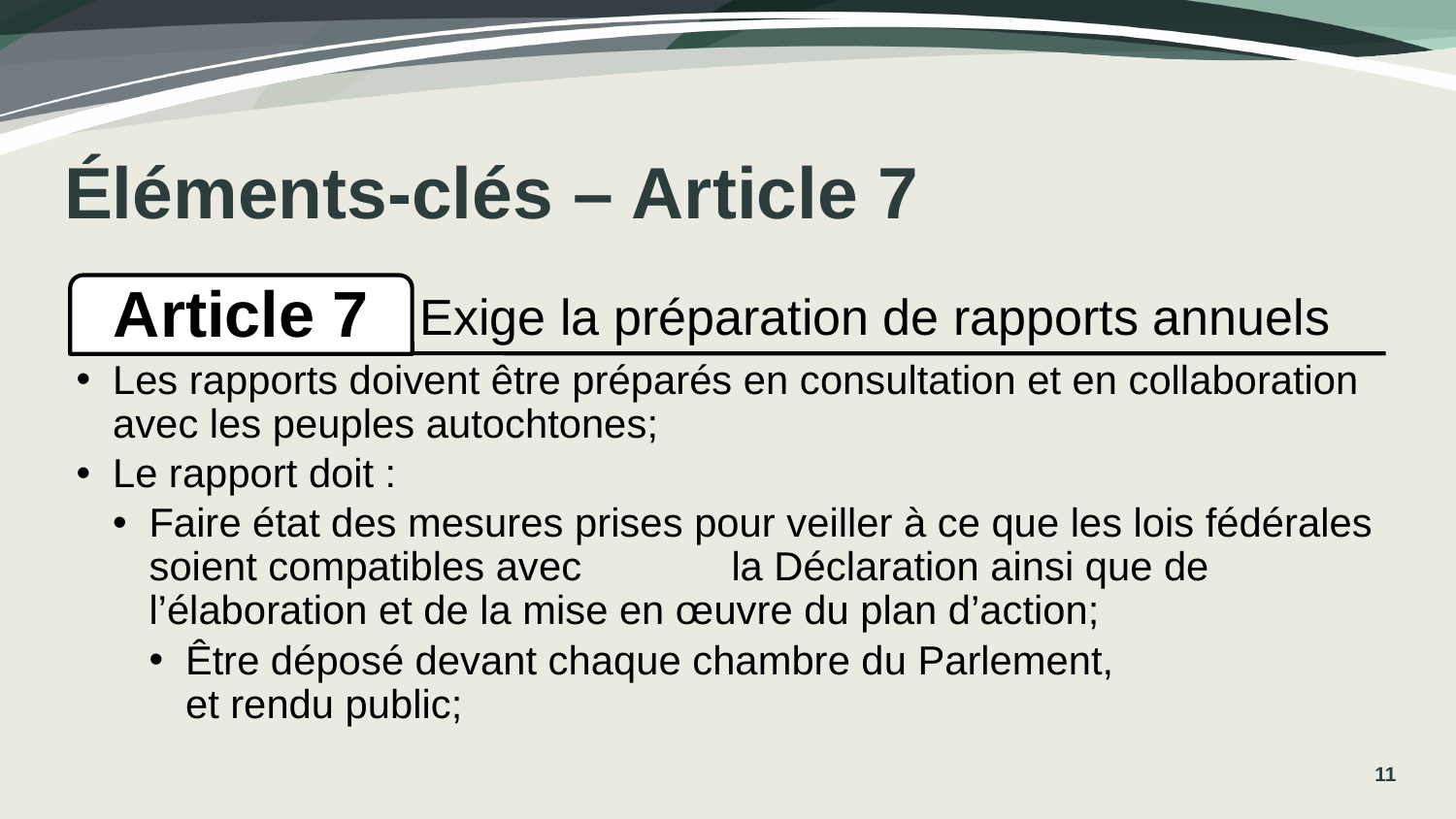

# Éléments-clés – Article 7
Exige la préparation de rapports annuels
Article 7
Les rapports doivent être préparés en consultation et en collaboration avec les peuples autochtones;
Le rapport doit :
Faire état des mesures prises pour veiller à ce que les lois fédérales soient compatibles avec 	la Déclaration ainsi que de l’élaboration et de la mise en œuvre du plan d’action;
Être déposé devant chaque chambre du Parlement,
et rendu public;
11